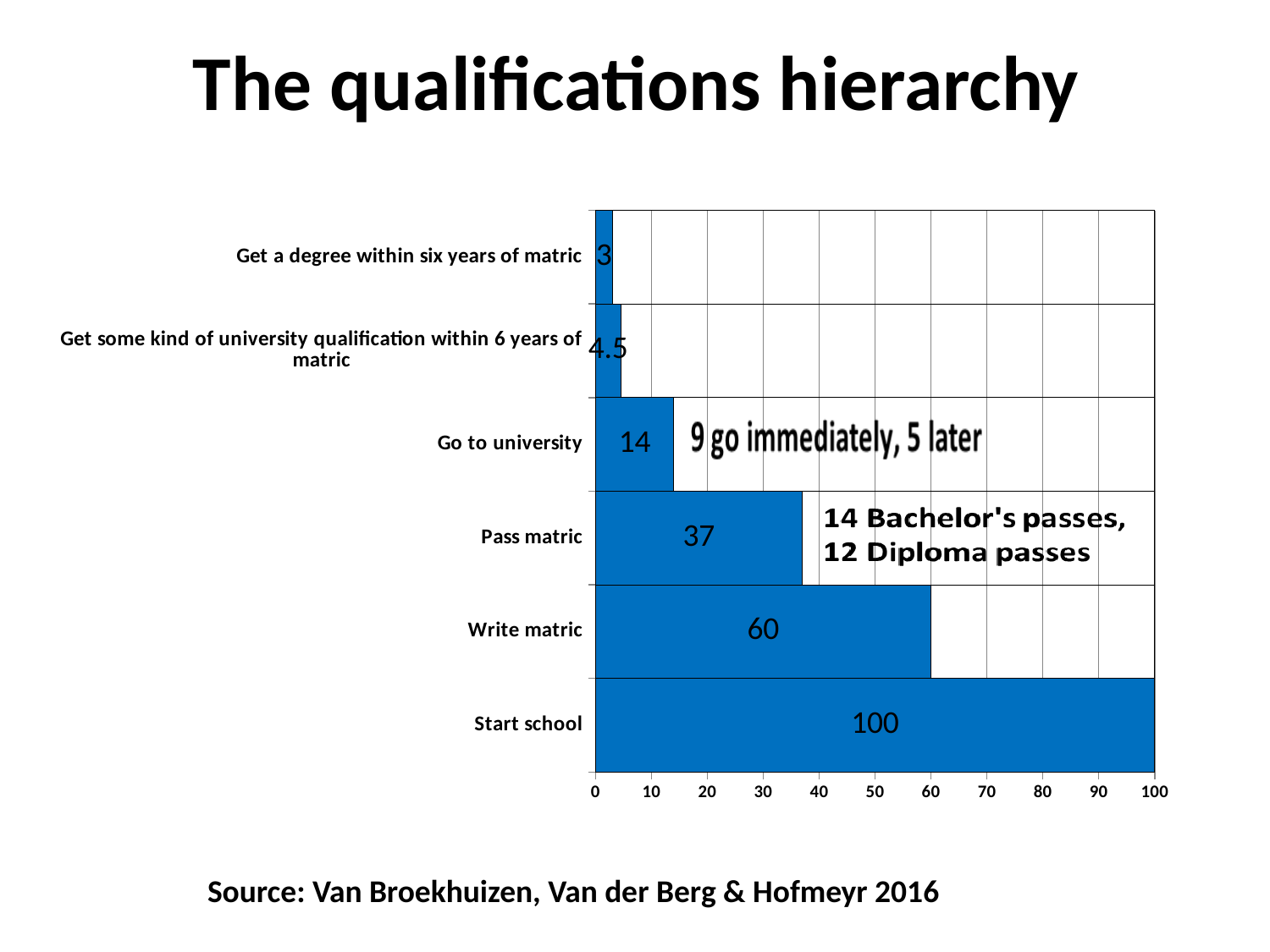

# The qualifications hierarchy

### Chart

| Category |  |  |
|---|---|---|
| Start school | 100.0 | 0.0 |
| Write matric | 60.0 | 40.0 |
| Pass matric | 37.0 | 63.0 |
| Go to university | 14.0 | 86.0 |
| Get some kind of university qualification within 6 years of matric | 4.5 | 95.5 |
| Get a degree within six years of matric | 3.0 | 97.0 |
Source: Van Broekhuizen, Van der Berg & Hofmeyr 2016